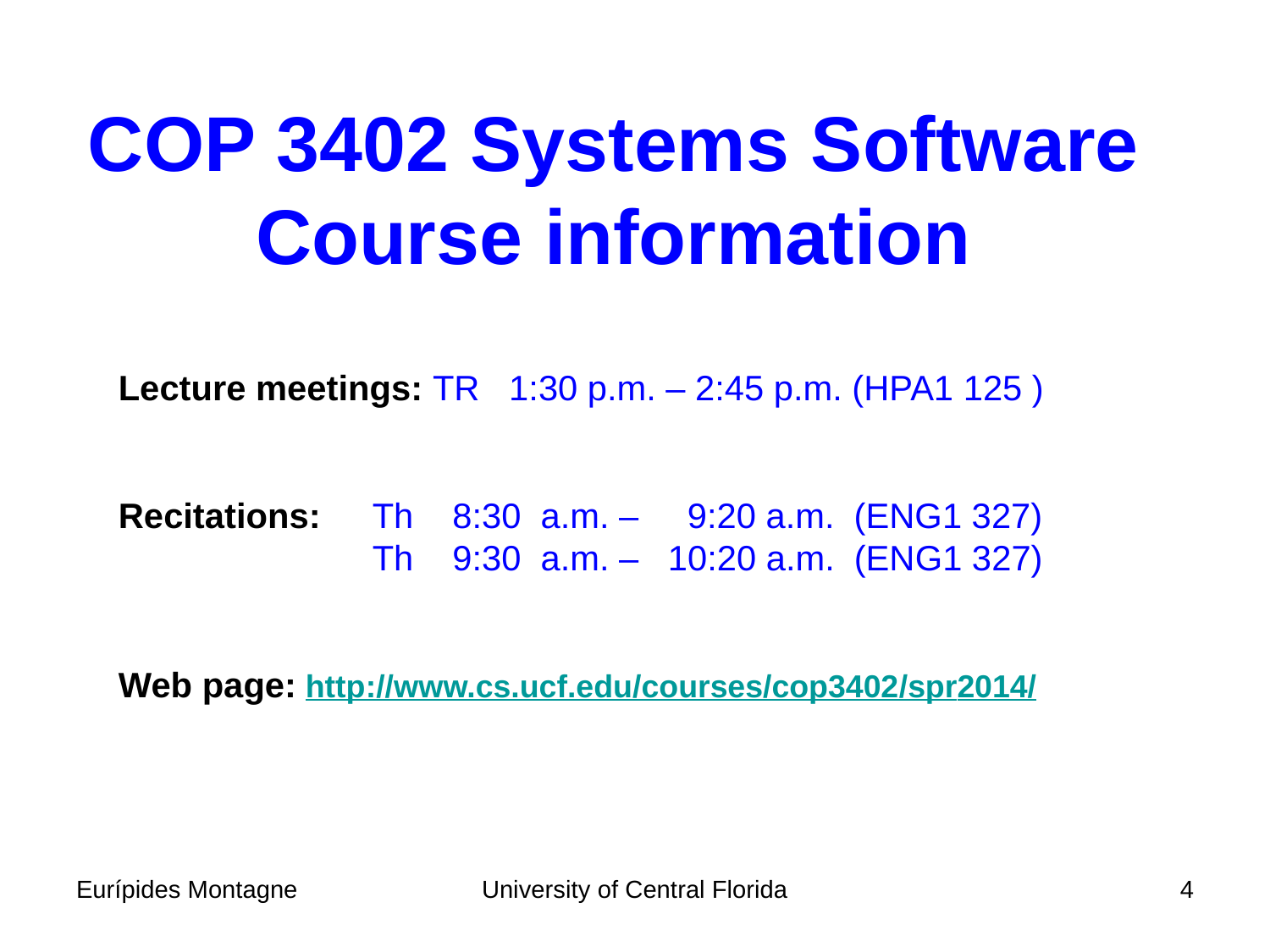

COP 3402 Systems Software
Course information
Lecture meetings: TR	 1:30 p.m. – 2:45 p.m. (HPA1 125 )

Recitations: 	Th    8:30  a.m. –     9:20 a.m.  (ENG1 327)
		Th    9:30  a.m. –   10:20 a.m.  (ENG1 327)

Web page: http://www.cs.ucf.edu/courses/cop3402/spr2014/

Eurípides Montagne
University of Central Florida
4